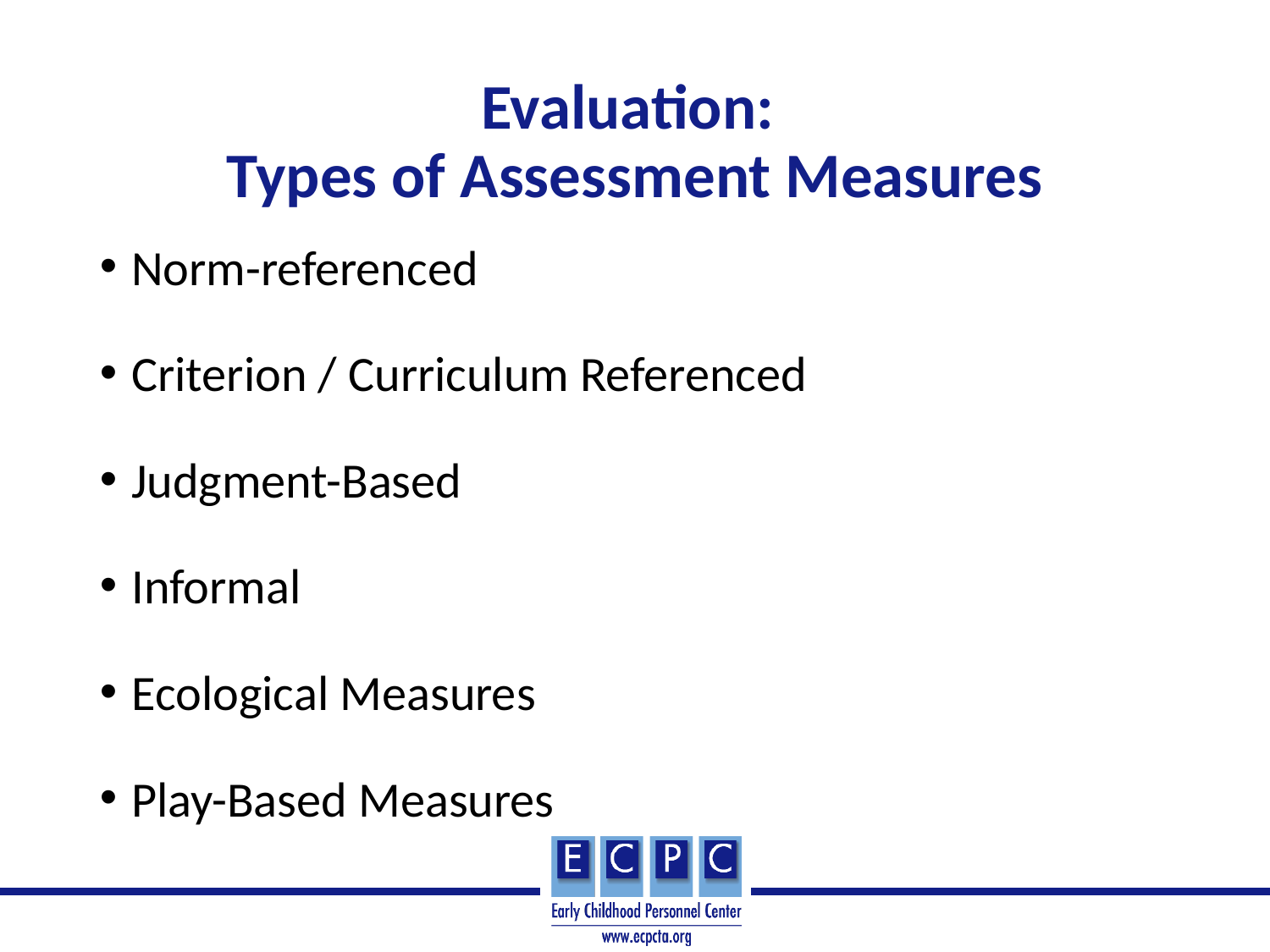

# Evaluation: Types of Assessment Measures
Norm-referenced
Criterion / Curriculum Referenced
Judgment-Based
Informal
Ecological Measures
Play-Based Measures